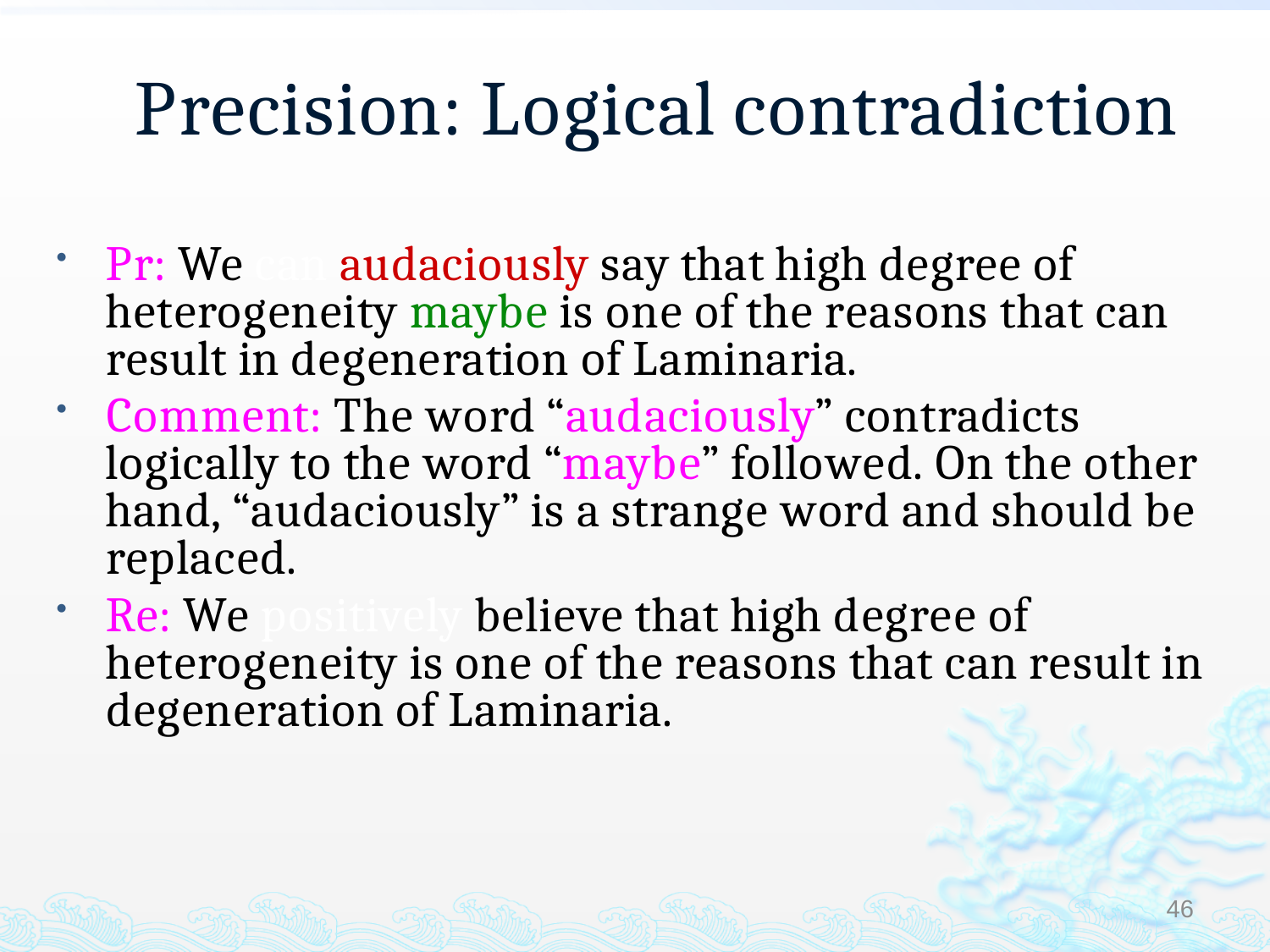

# Precision: Logical contradiction
Pr: We can audaciously say that high degree of heterogeneity maybe is one of the reasons that can result in degeneration of Laminaria.
Comment: The word “audaciously” contradicts logically to the word “maybe” followed. On the other hand, “audaciously” is a strange word and should be replaced.
Re: We positively believe that high degree of heterogeneity is one of the reasons that can result in degeneration of Laminaria.
46